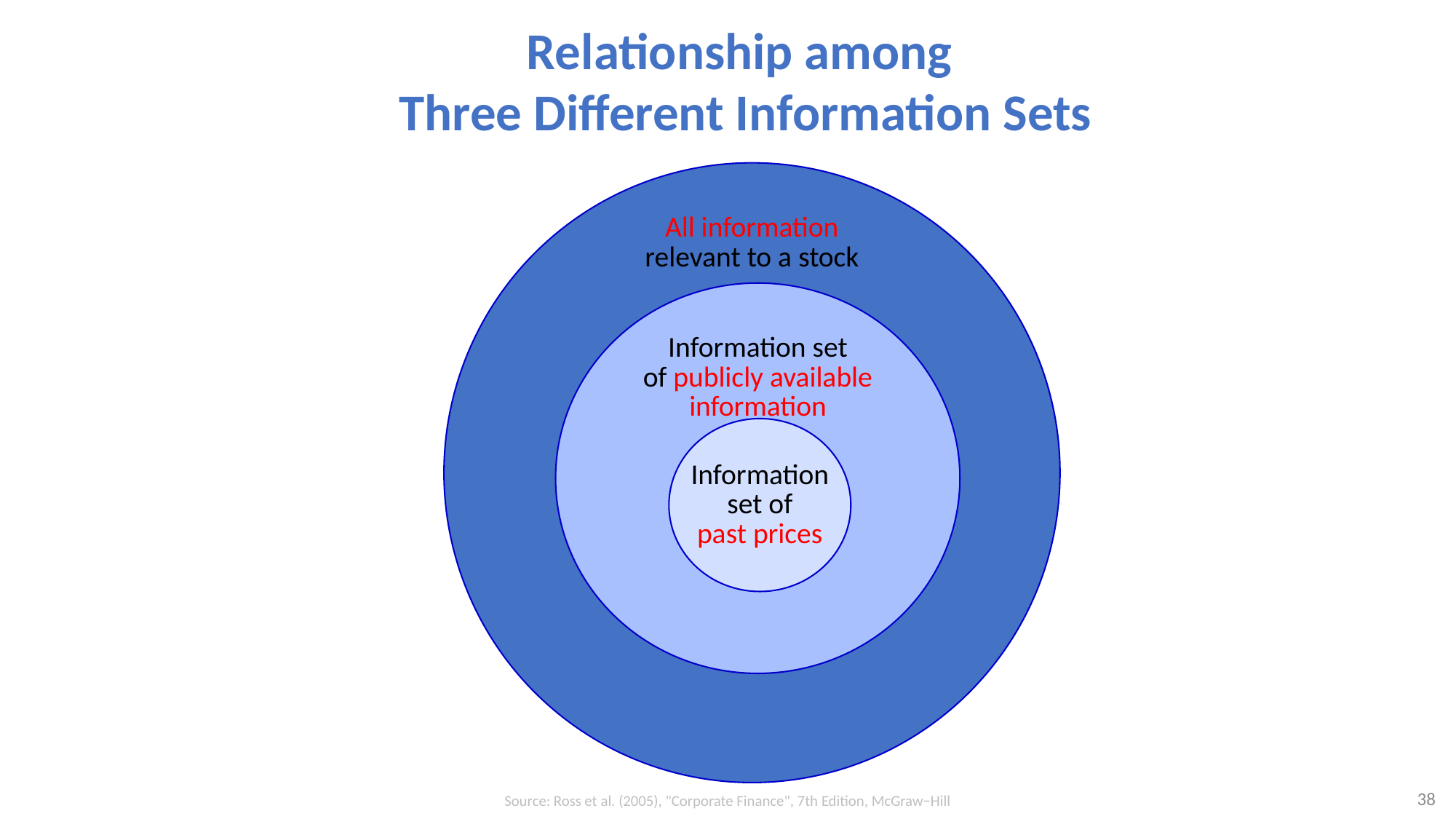

# Relationship among Three Different Information Sets

All information
relevant to a stock

Information set
of publicly available
information

Information
set of
past prices
38
Source: Ross et al. (2005), "Corporate Finance", 7th Edition, McGraw−Hill